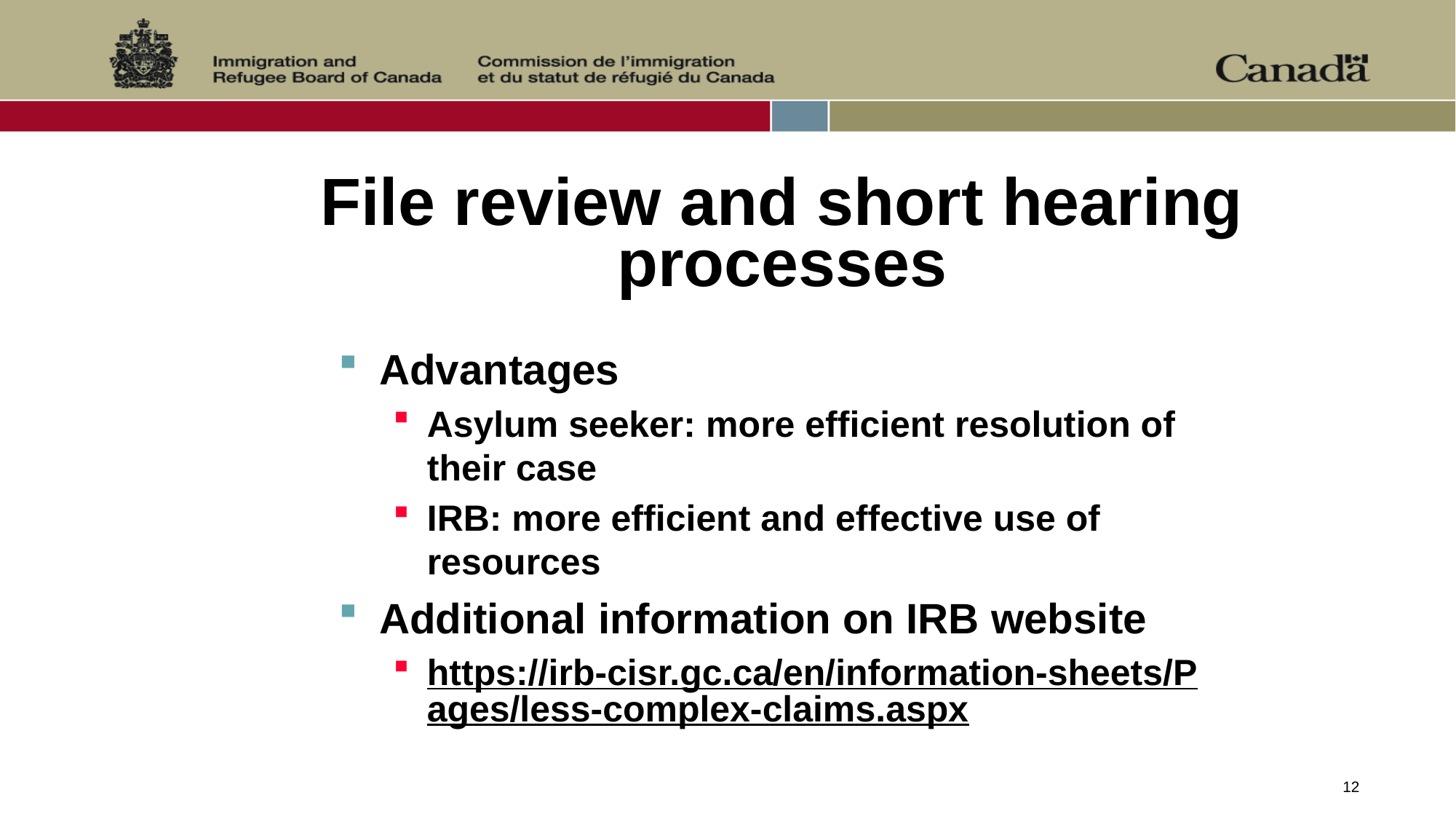

# File review and short hearing processes
Advantages
Asylum seeker: more efficient resolution of their case
IRB: more efficient and effective use of resources
Additional information on IRB website
https://irb-cisr.gc.ca/en/information-sheets/Pages/less-complex-claims.aspx

12